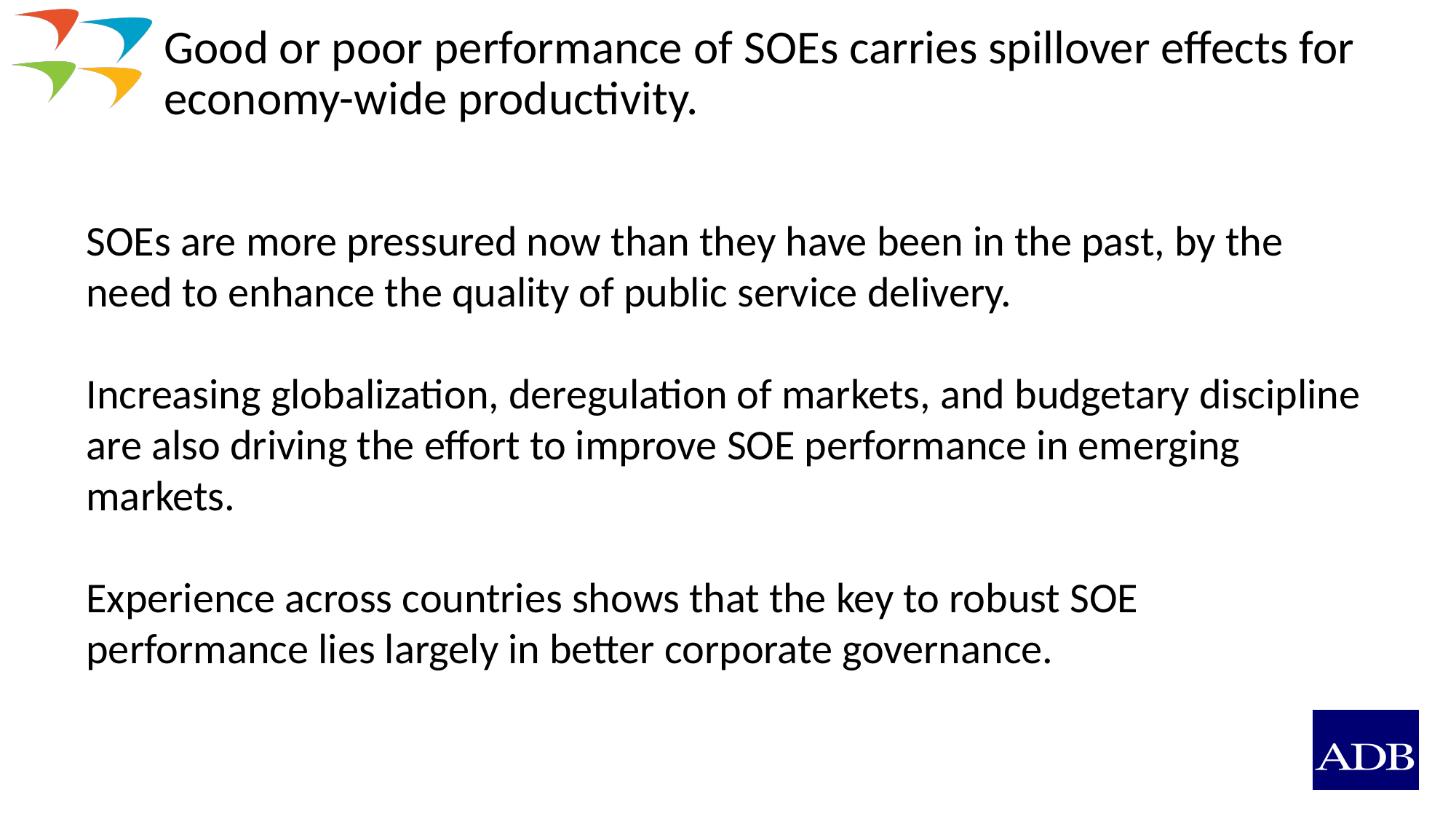

# Good or poor performance of SOEs carries spillover effects for economy-wide productivity.
SOEs are more pressured now than they have been in the past, by the need to enhance the quality of public service delivery.

Increasing globalization, deregulation of markets, and budgetary discipline are also driving the effort to improve SOE performance in emerging markets.

Experience across countries shows that the key to robust SOE performance lies largely in better corporate governance.